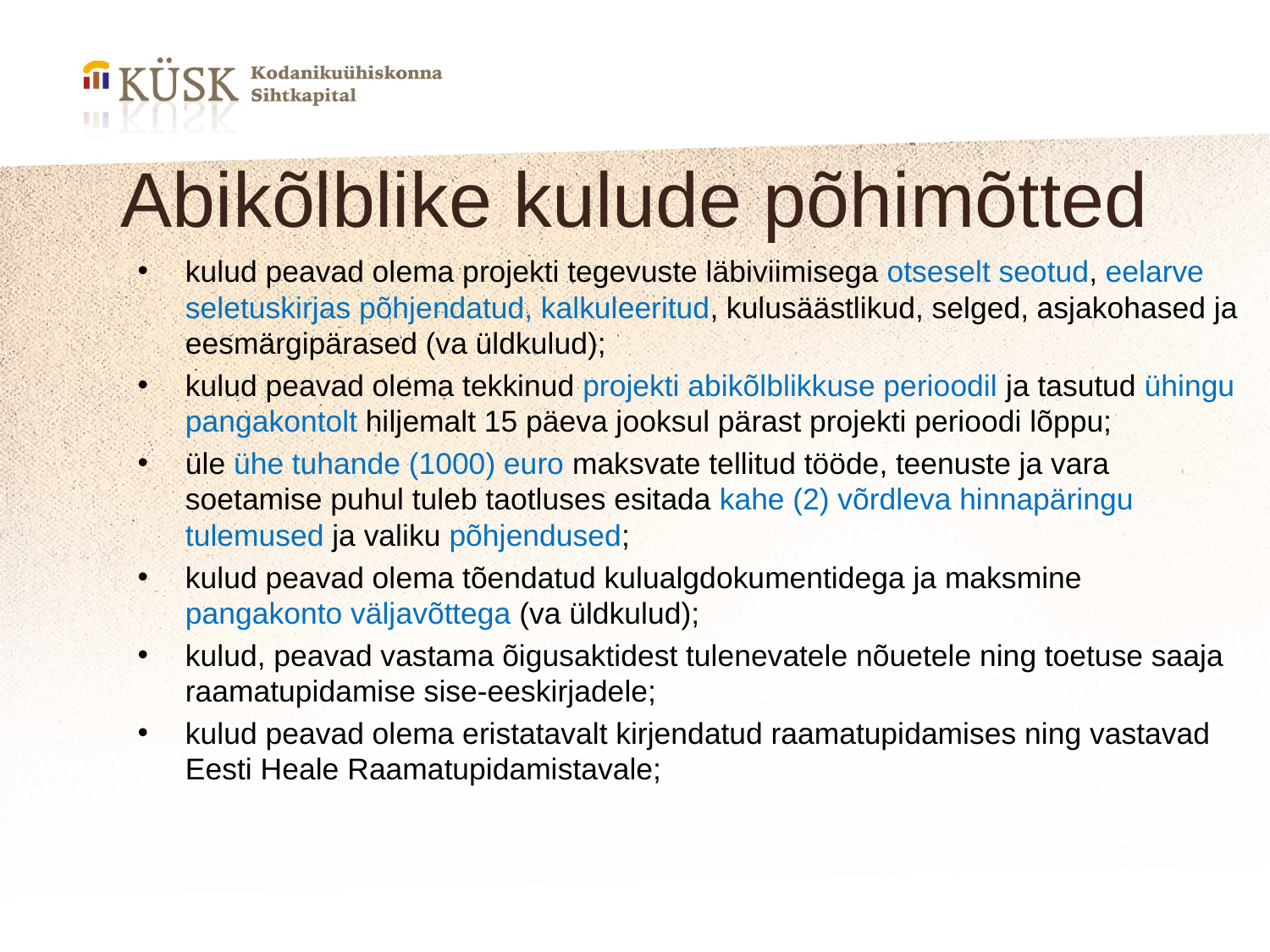

# Abikõlblike kulude põhimõtted
kulud peavad olema projekti tegevuste läbiviimisega otseselt seotud, eelarve seletuskirjas põhjendatud, kalkuleeritud, kulusäästlikud, selged, asjakohased ja eesmärgipärased (va üldkulud);
kulud peavad olema tekkinud projekti abikõlblikkuse perioodil ja tasutud ühingu pangakontolt hiljemalt 15 päeva jooksul pärast projekti perioodi lõppu;
üle ühe tuhande (1000) euro maksvate tellitud tööde, teenuste ja vara soetamise puhul tuleb taotluses esitada kahe (2) võrdleva hinnapäringu tulemused ja valiku põhjendused;
kulud peavad olema tõendatud kulualgdokumentidega ja maksmine pangakonto väljavõttega (va üldkulud);
kulud, peavad vastama õigusaktidest tulenevatele nõuetele ning toetuse saaja raamatupidamise sise-eeskirjadele;
kulud peavad olema eristatavalt kirjendatud raamatupidamises ning vastavad Eesti Heale Raamatupidamistavale;